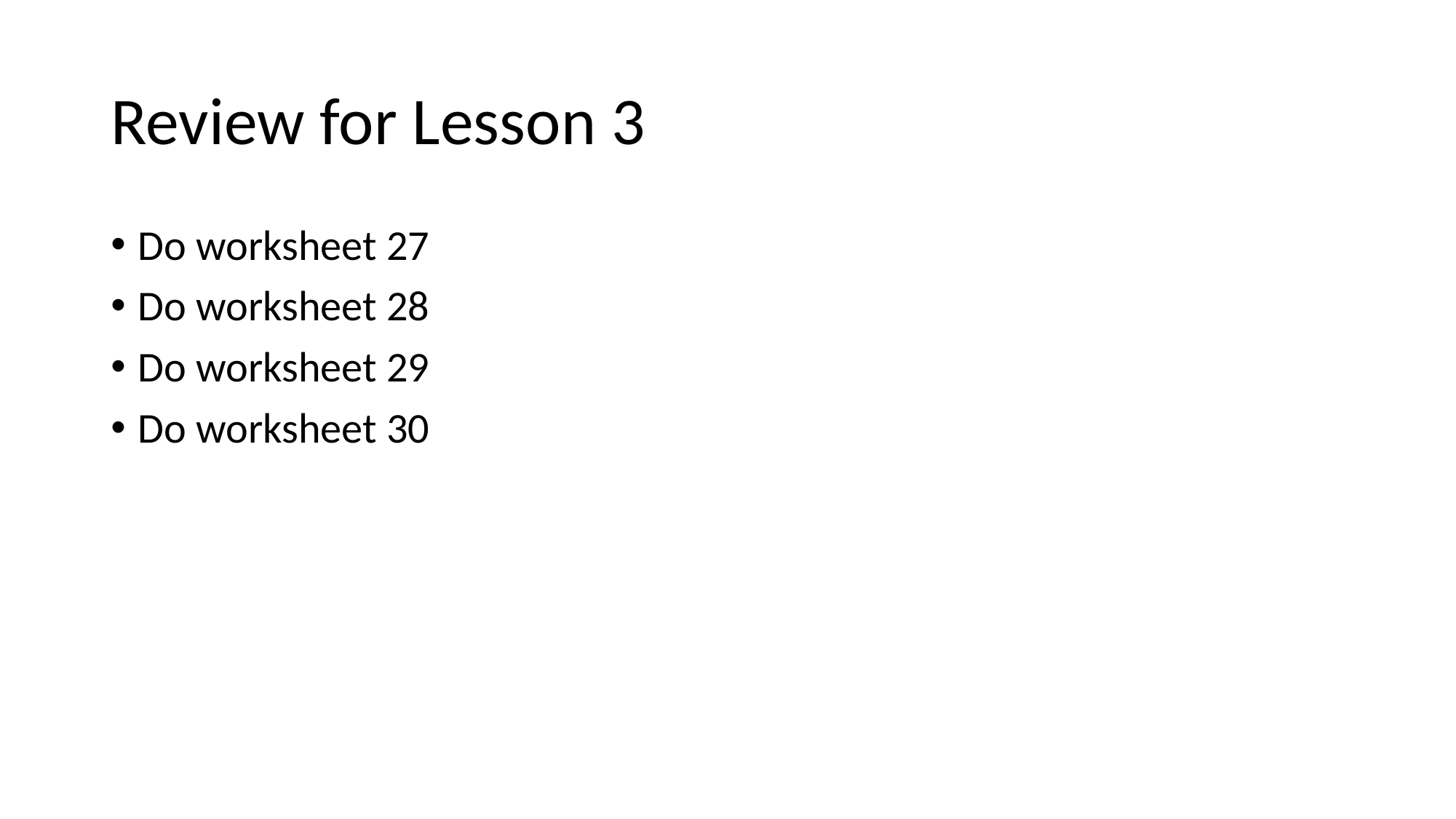

# Review for Lesson 3
Do worksheet 27
Do worksheet 28
Do worksheet 29
Do worksheet 30